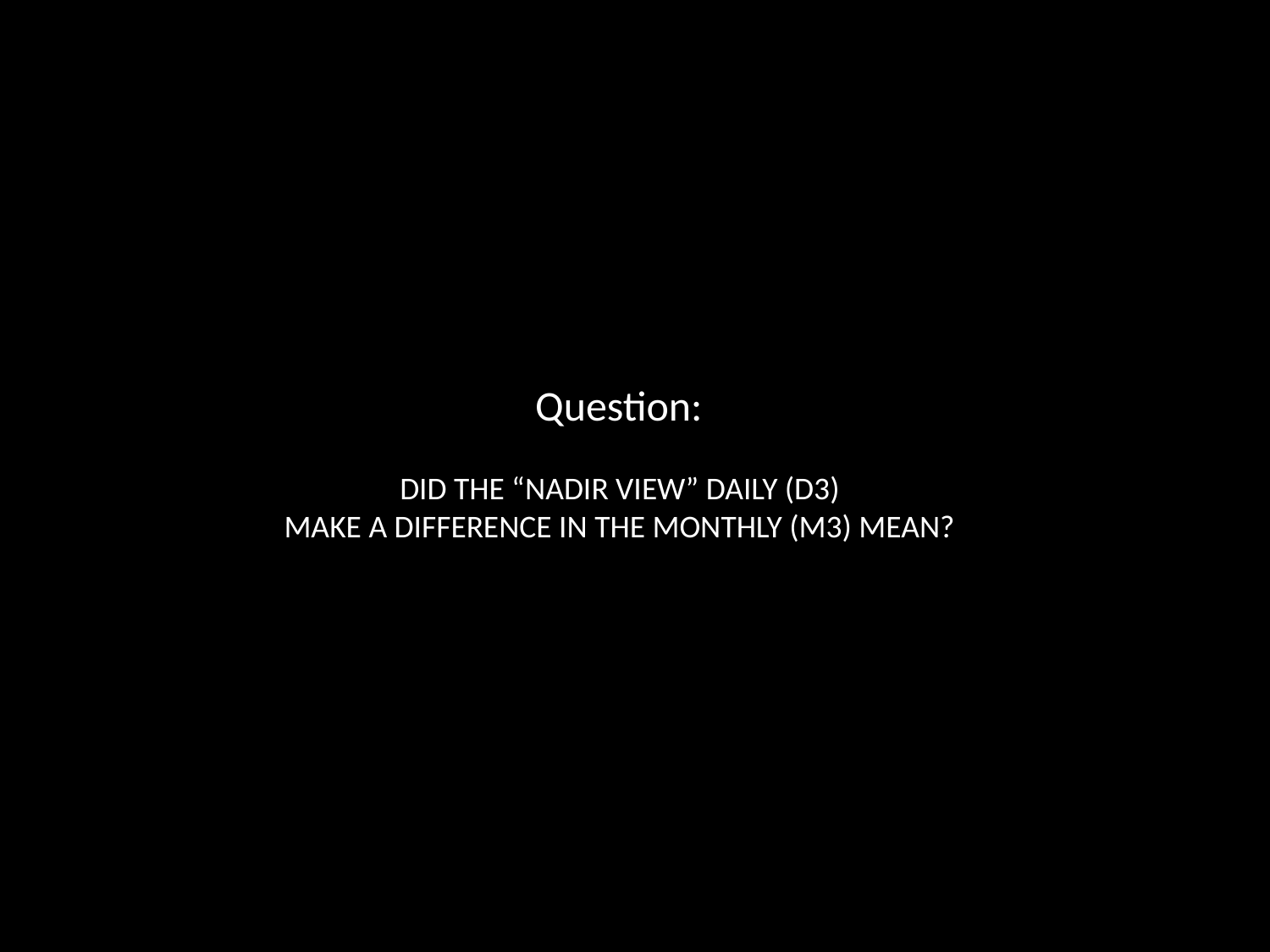

Question:

DID THE “NADIR VIEW” DAILY (D3)
MAKE A DIFFERENCE IN THE MONTHLY (M3) MEAN?